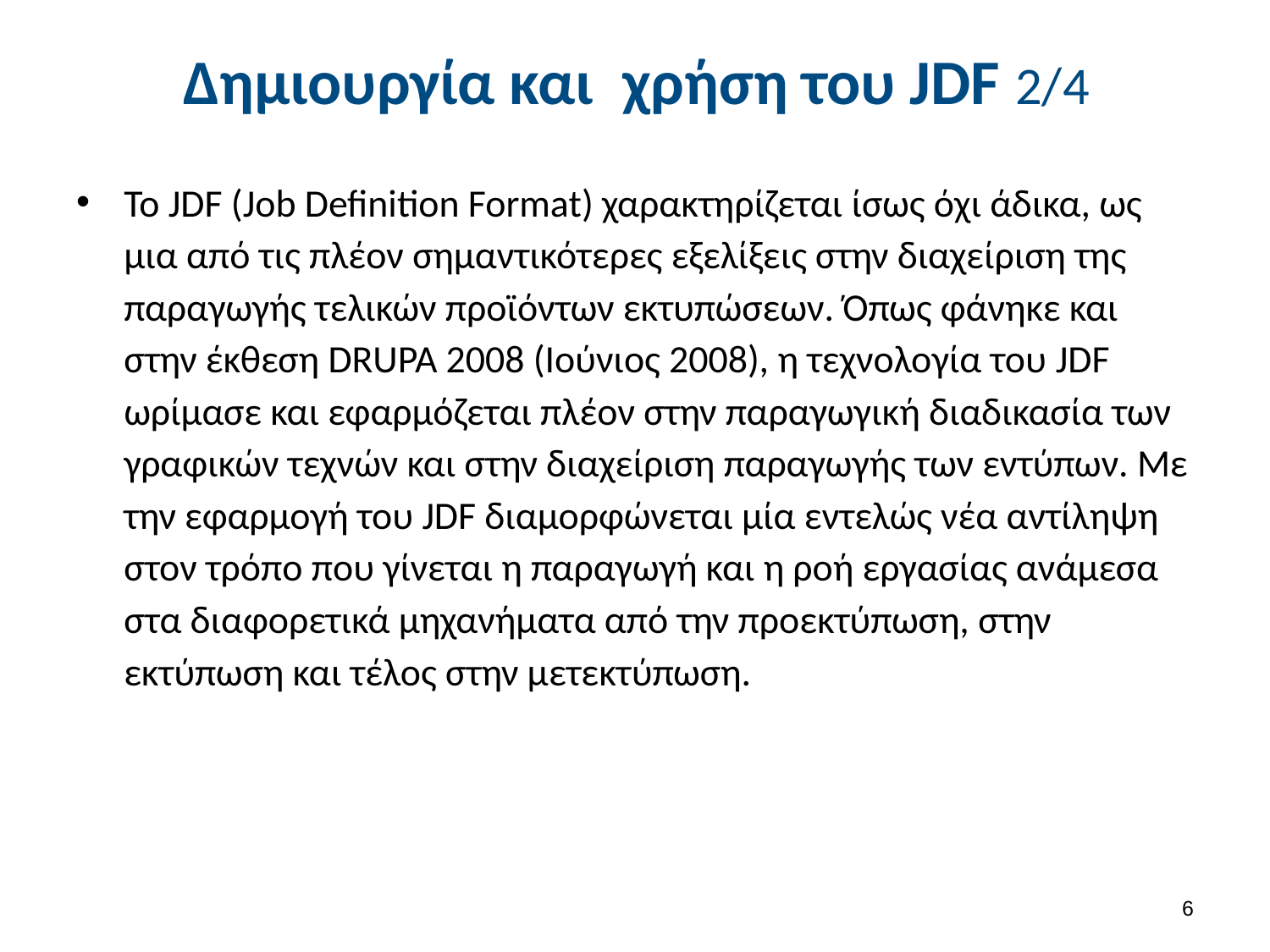

# Δημιουργία και  χρήση του JDF 2/4
Το JDF (Job Definition Format) χαρακτηρίζεται ίσως όχι άδικα, ως μια από τις πλέον σημαντικότερες εξελίξεις στην διαχείριση της παραγωγής τελικών προϊόντων εκτυπώσεων. Όπως φάνηκε και στην έκθεση DRUPA 2008 (Ιούνιος 2008), η τεχνολογία του JDF ωρίμασε και εφαρμόζεται πλέον στην παραγωγική διαδικασία των γραφικών τεχνών και στην διαχείριση παραγωγής των εντύπων. Με την εφαρμογή του JDF διαμορφώνεται μία εντελώς νέα αντίληψη στον τρόπο που γίνεται η παραγωγή και η ροή εργασίας ανάμεσα στα διαφορετικά μηχανήματα από την προεκτύπωση, στην εκτύπωση και τέλος στην μετεκτύπωση.
6